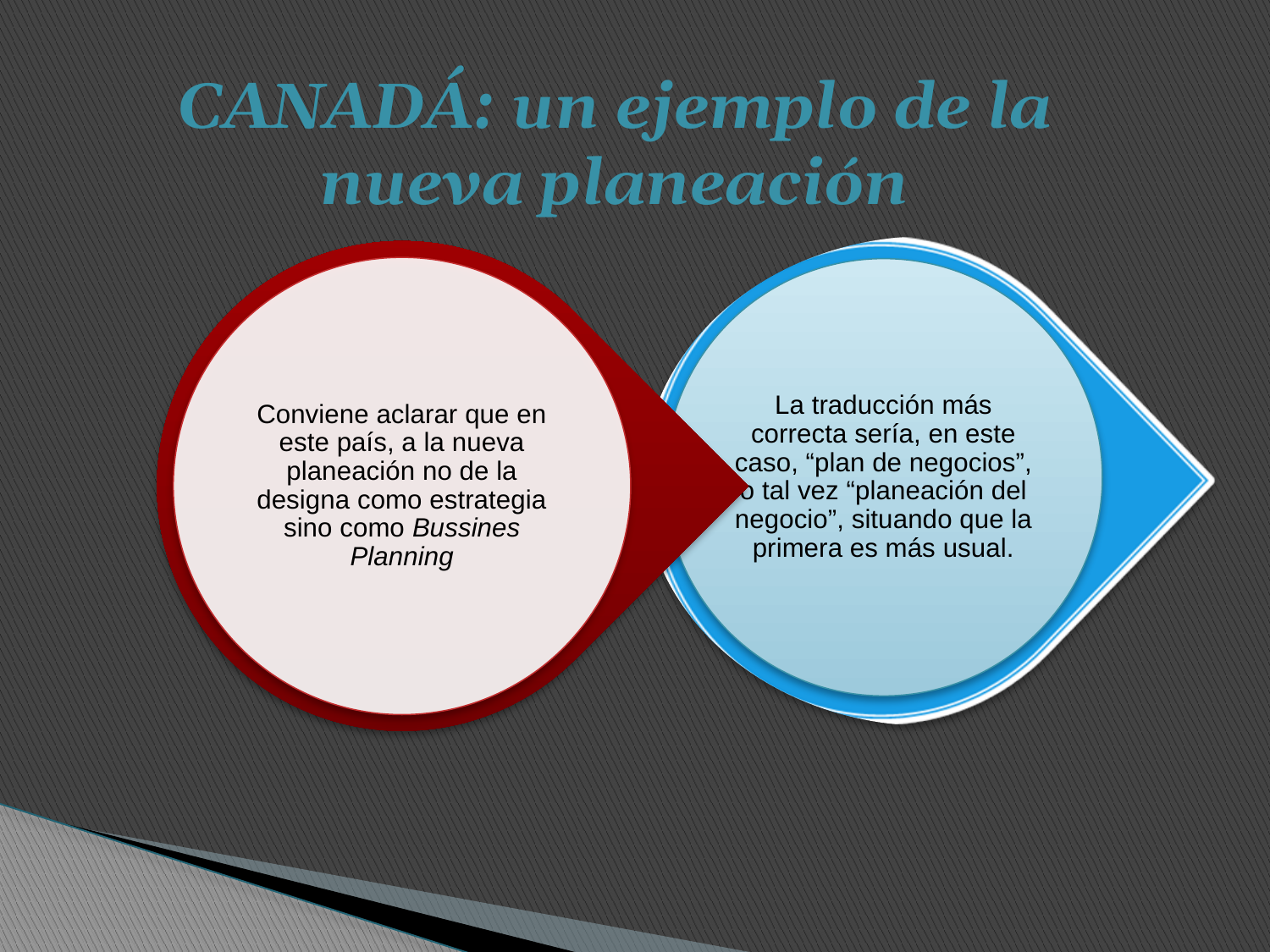

La traducción más correcta sería, en este caso, “plan de negocios”, o tal vez “planeación del negocio”, situando que la primera es más usual.
Conviene aclarar que en este país, a la nueva planeación no de la designa como estrategia sino como Bussines Planning
CANADÁ: un ejemplo de la nueva planeación